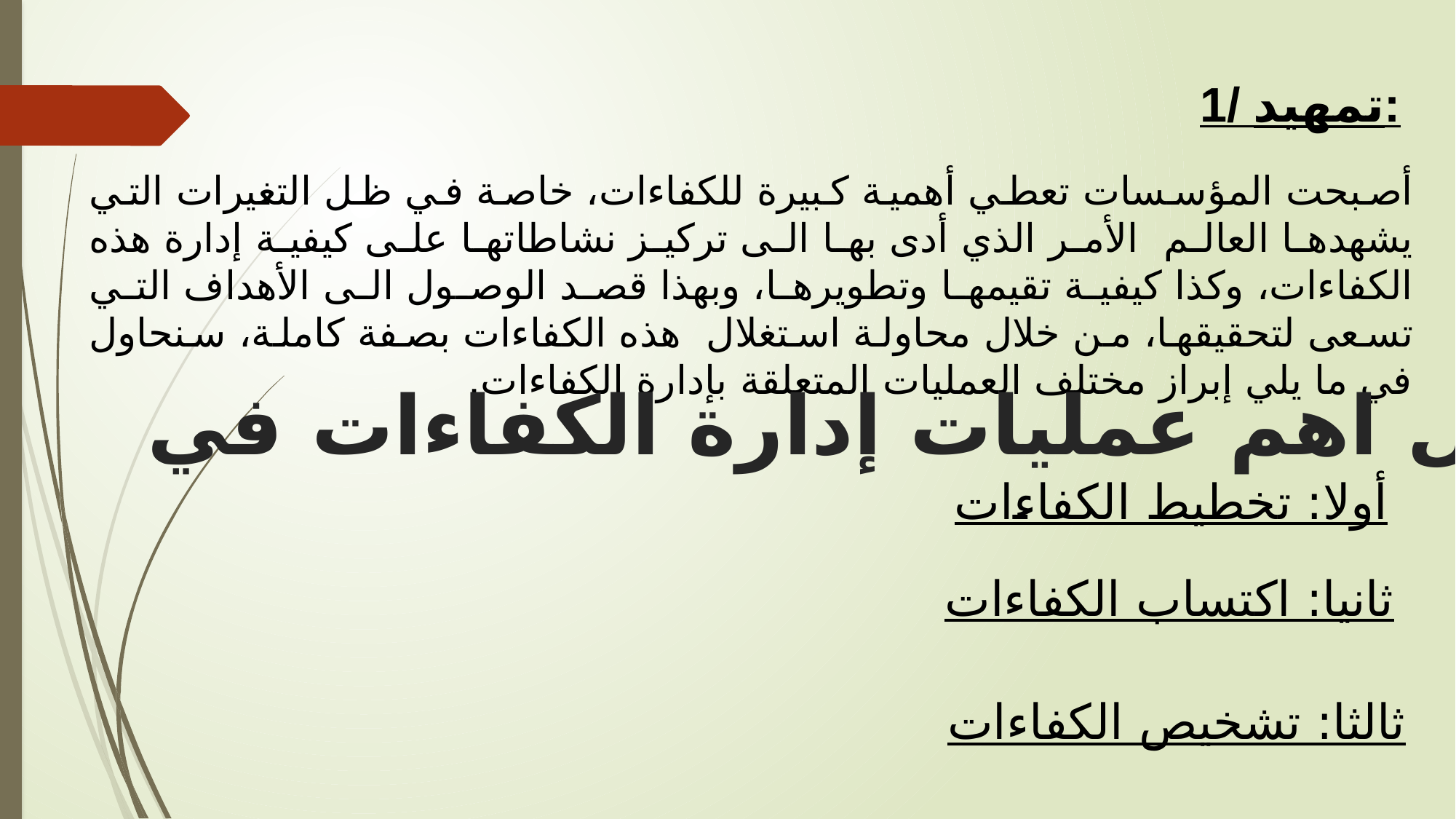

1/ تمهيد:
أصبحت المؤسسات تعطي أهمية كبيرة للكفاءات، خاصة في ظل التغيرات التي يشهدها العالم  الأمر الذي أدى بها الى تركيز نشاطاتها على كيفية إدارة هذه الكفاءات، وكذا كيفية تقيمها وتطويرها، وبهذا قصد الوصول الى الأهداف التي تسعى لتحقيقها، من خلال محاولة استغلال  هذه الكفاءات بصفة كاملة، سنحاول في ما یلي إبراز مختلف العمليات المتعلقة بإدارة الكفاءات.
تتمثل اهم عمليات إدارة الكفاءات في
أولا: تخطيط الكفاءات
ثانيا: اكتساب الكفاءات
ثالثا: تشخيص الكفاءات